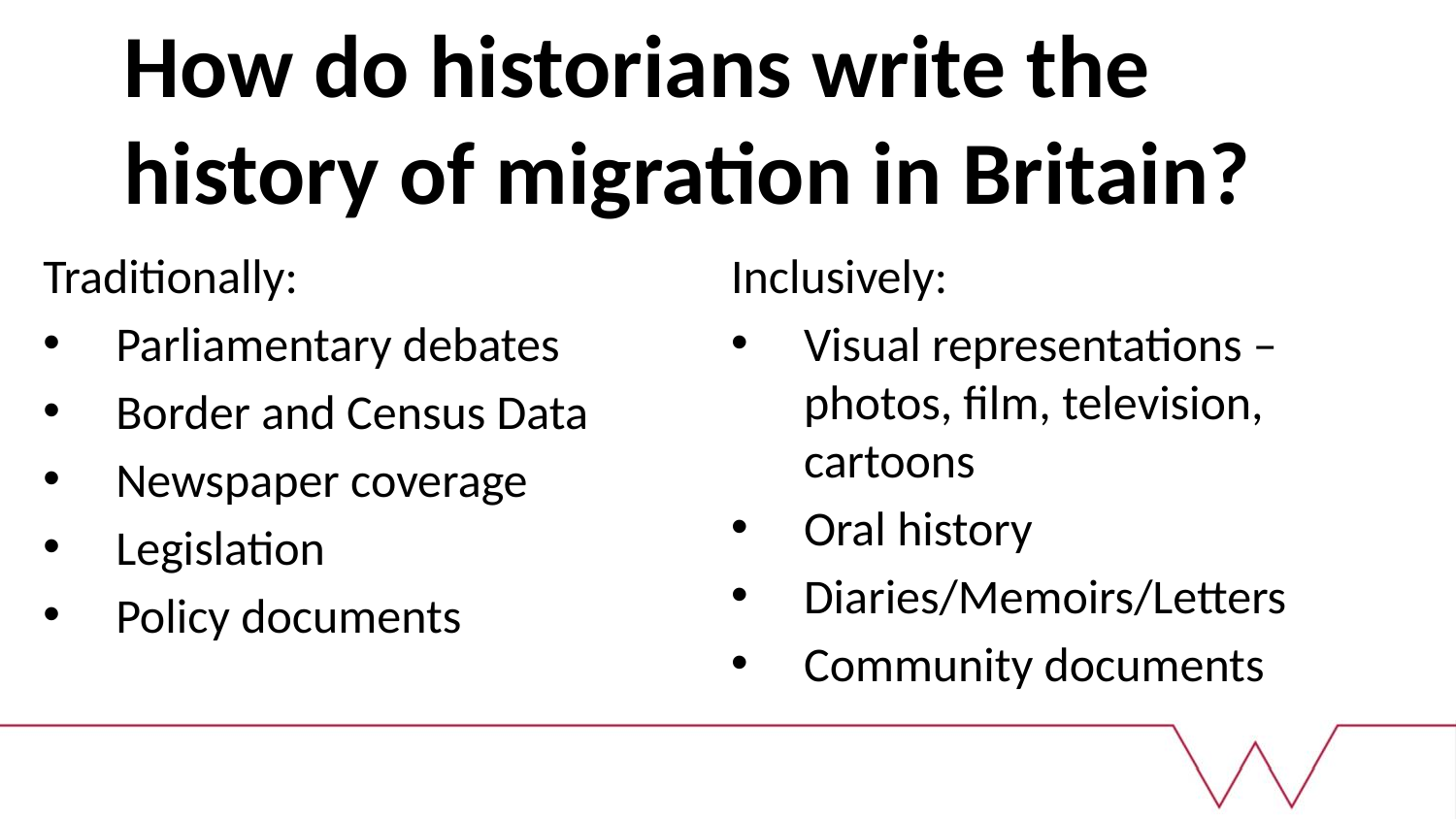

# How do historians write the history of migration in Britain?
Traditionally:
Parliamentary debates
Border and Census Data
Newspaper coverage
Legislation
Policy documents
Inclusively:
Visual representations – photos, film, television, cartoons
Oral history
Diaries/Memoirs/Letters
Community documents